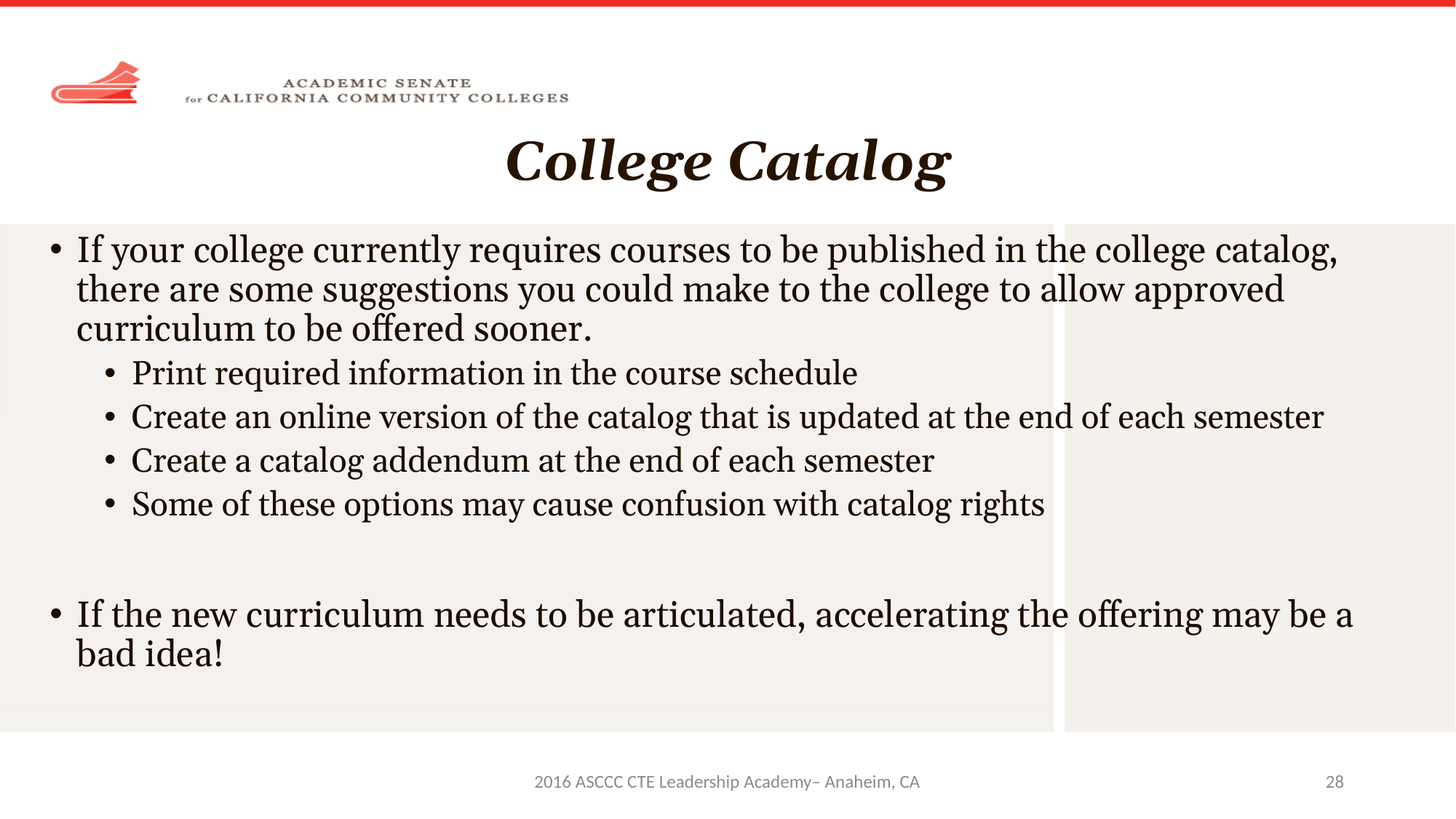

# College Catalog
If your college currently requires courses to be published in the college catalog, there are some suggestions you could make to the college to allow approved curriculum to be offered sooner.
Print required information in the course schedule
Create an online version of the catalog that is updated at the end of each semester
Create a catalog addendum at the end of each semester
Some of these options may cause confusion with catalog rights

If the new curriculum needs to be articulated, accelerating the offering may be a bad idea!
2016 ASCCC CTE Leadership Academy– Anaheim, CA
28